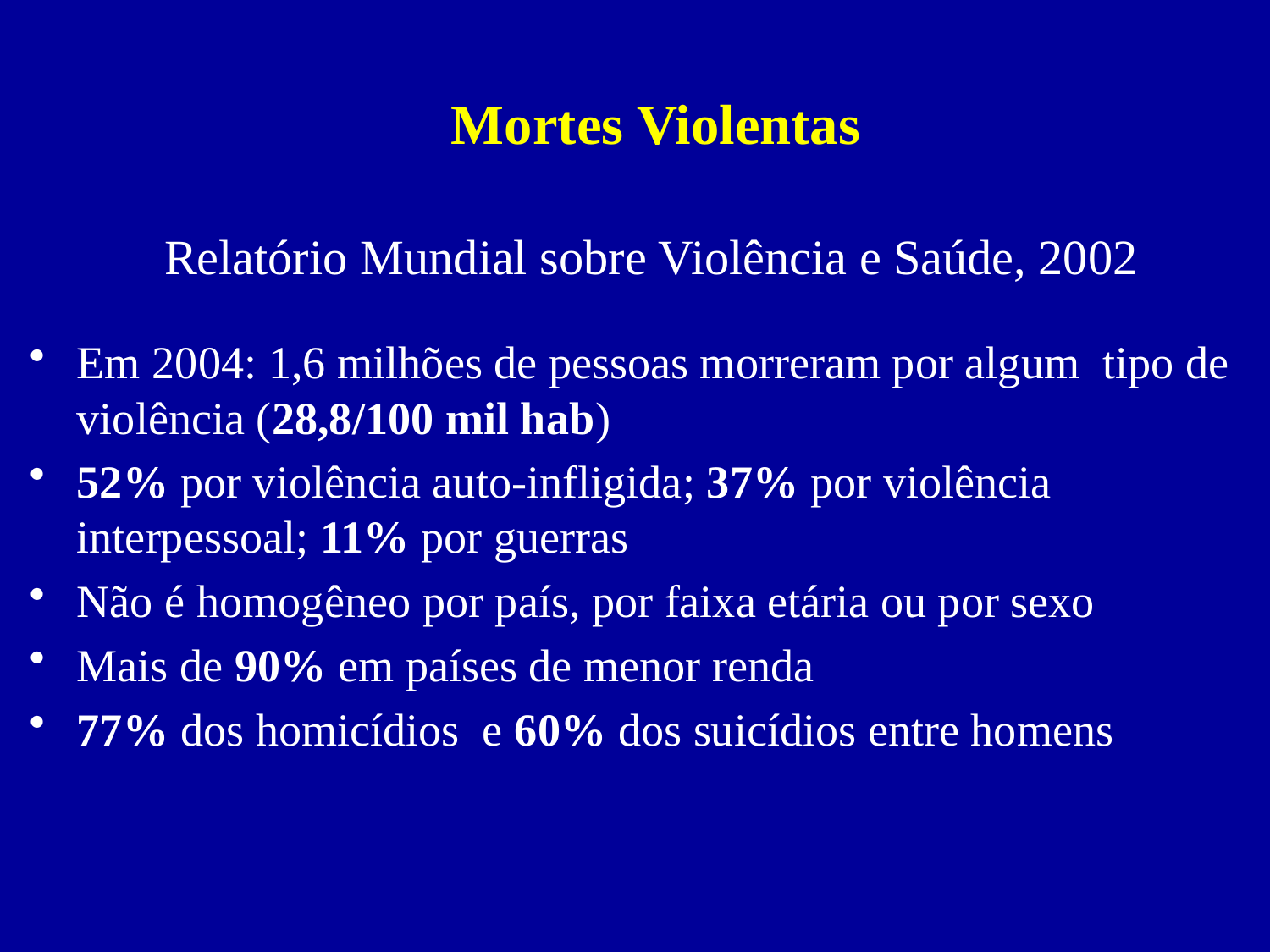

# Mortes Violentas
Relatório Mundial sobre Violência e Saúde, 2002

Em 2004: 1,6 milhões de pessoas morreram por algum  tipo de violência (28,8/100 mil hab)
52% por violência auto-infligida; 37% por violência interpessoal; 11% por guerras
Não é homogêneo por país, por faixa etária ou por sexo
Mais de 90% em países de menor renda
77% dos homicídios  e 60% dos suicídios entre homens